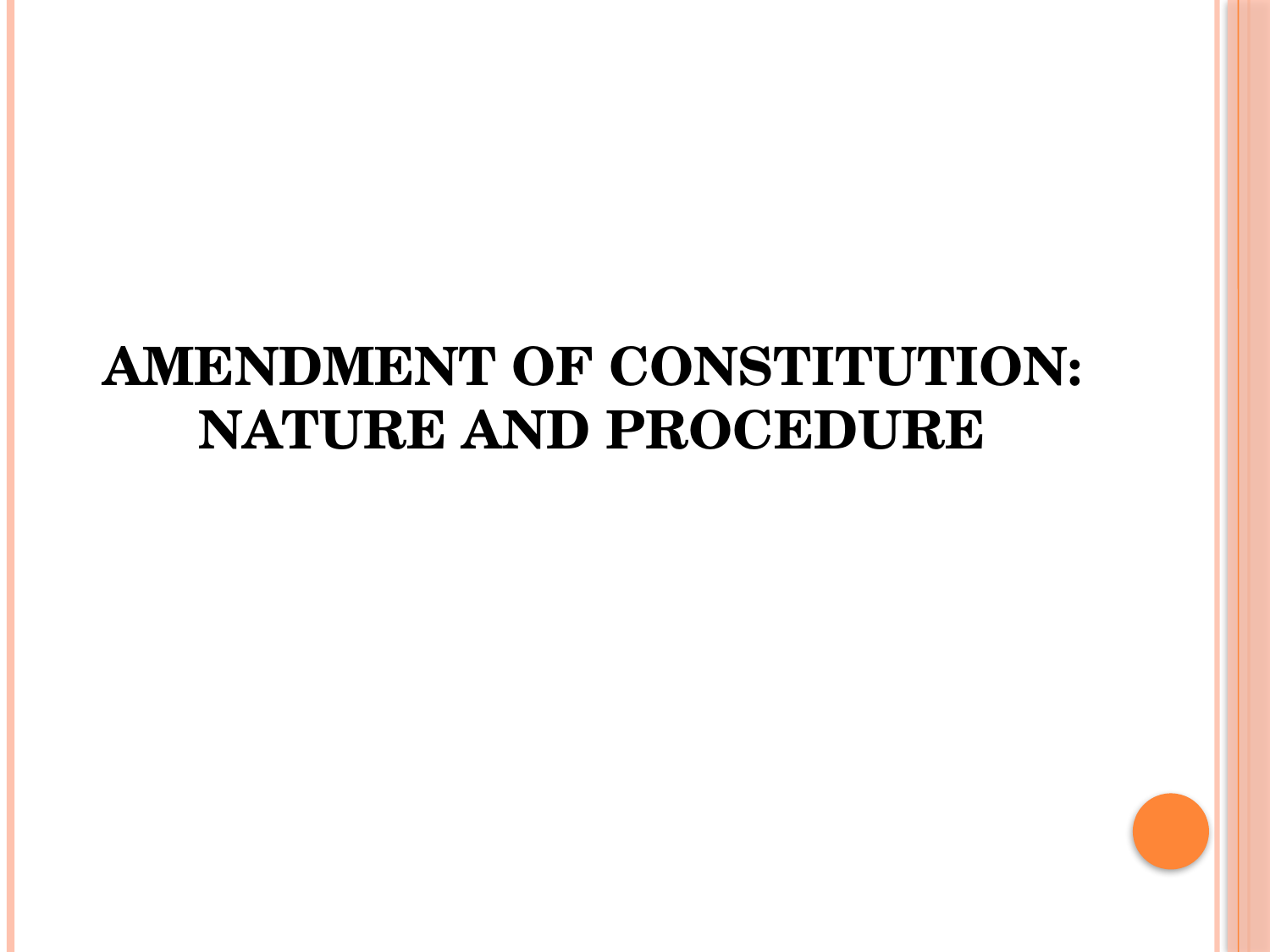

# Amendment of Constitution: Nature and Procedure